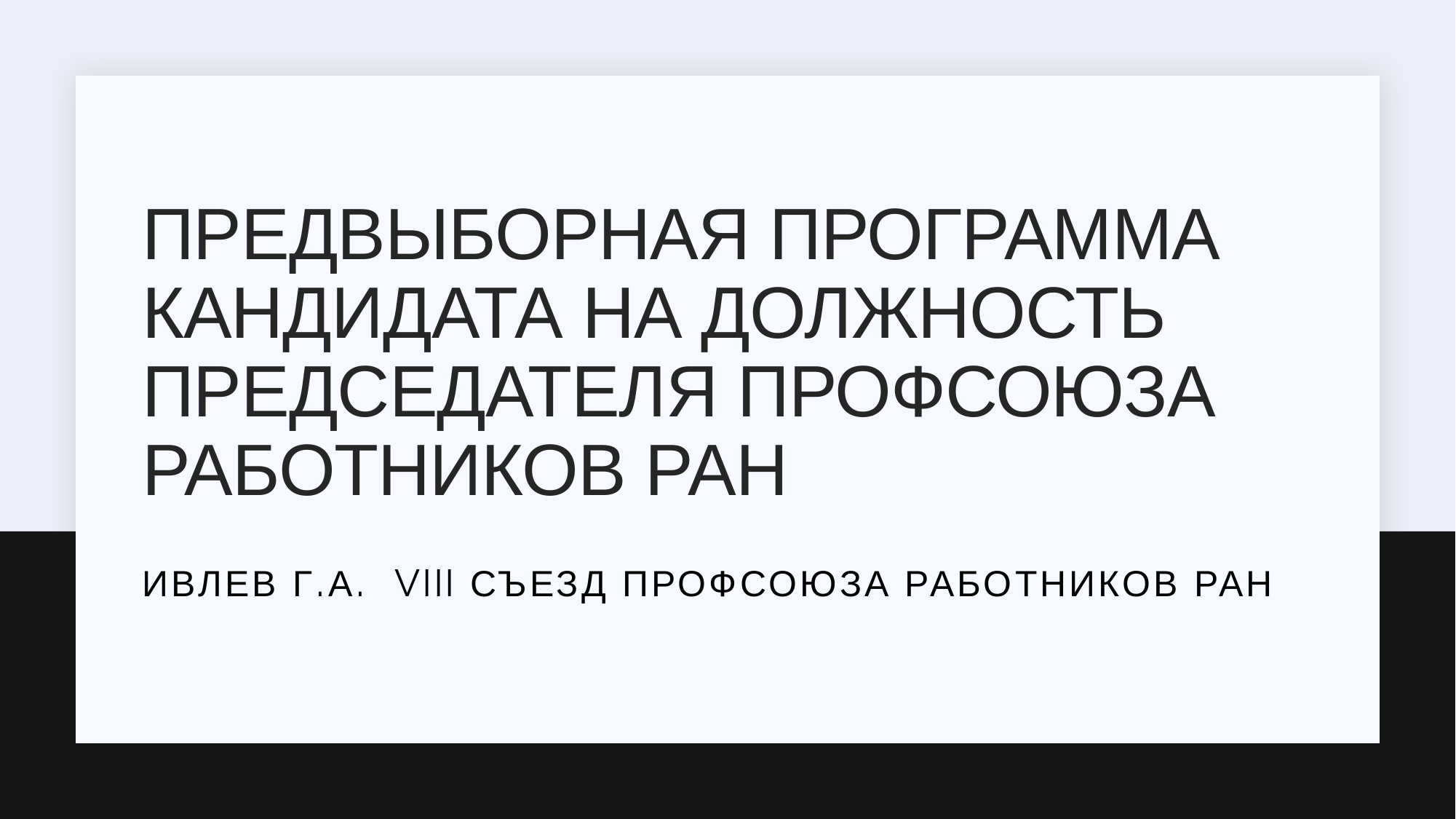

# Предвыборная программа кандидата на должность Председателя Профсоюза работников РАН
Ивлев Г.А.  VIII съезд профсоюза работников РАН